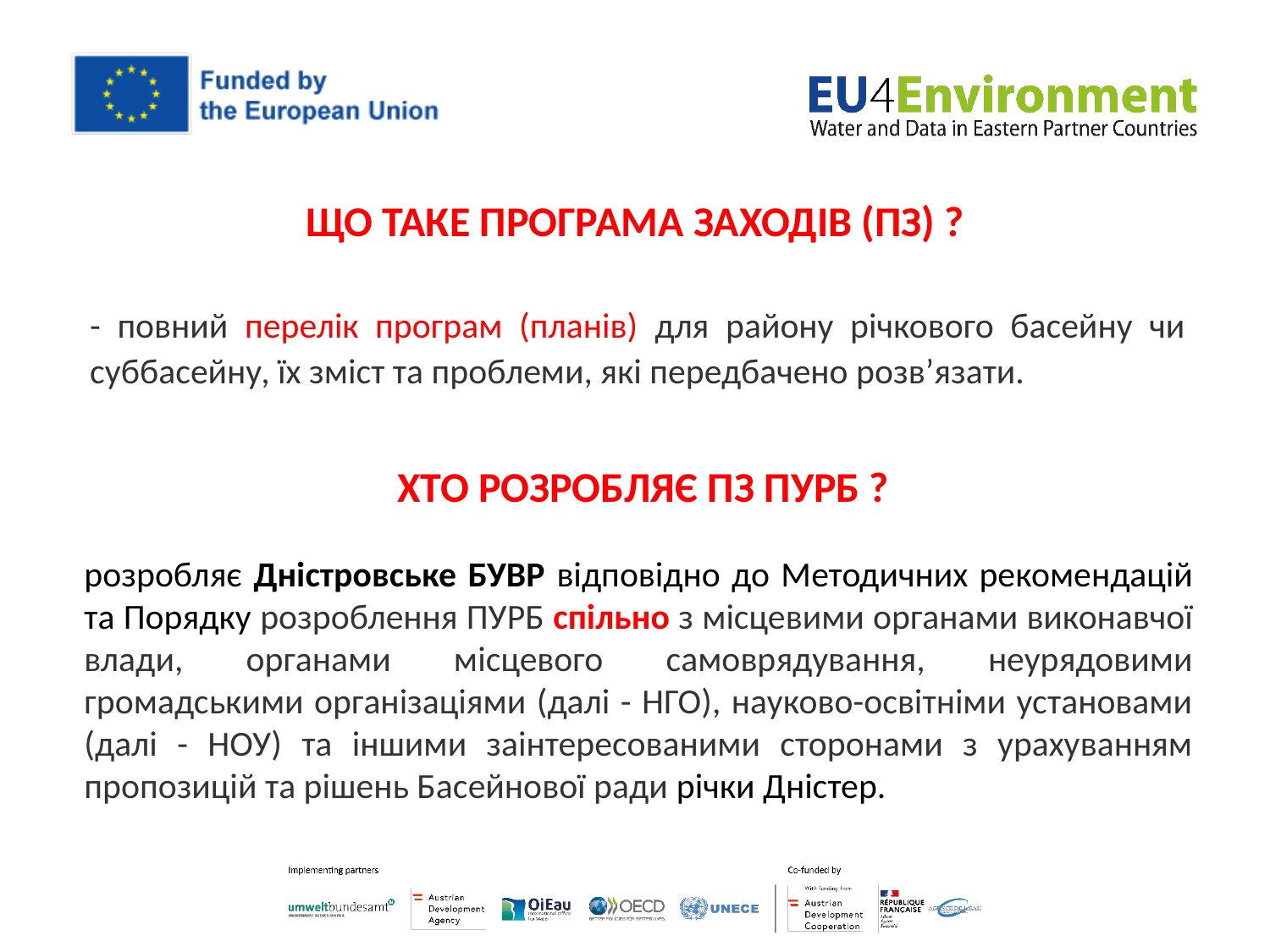

# ЩО ТАКЕ ПРОГРАМА ЗАХОДІВ (ПЗ) ?
- повний перелік програм (планів) для району річкового басейну чи суббасейну, їх зміст та проблеми, які передбачено розв’язати.
ХТО РОЗРОБЛЯЄ ПЗ ПУРБ ?
розробляє Дністровське БУВР відповідно до Методичних рекомендацій та Порядку розроблення ПУРБ спільно з місцевими органами виконавчої влади, органами місцевого самоврядування, неурядовими громадськими організаціями (далі - НГО), науково-освітніми установами (далі - НОУ) та іншими заінтересованими сторонами з урахуванням пропозицій та рішень Басейнової ради річки Дністер.